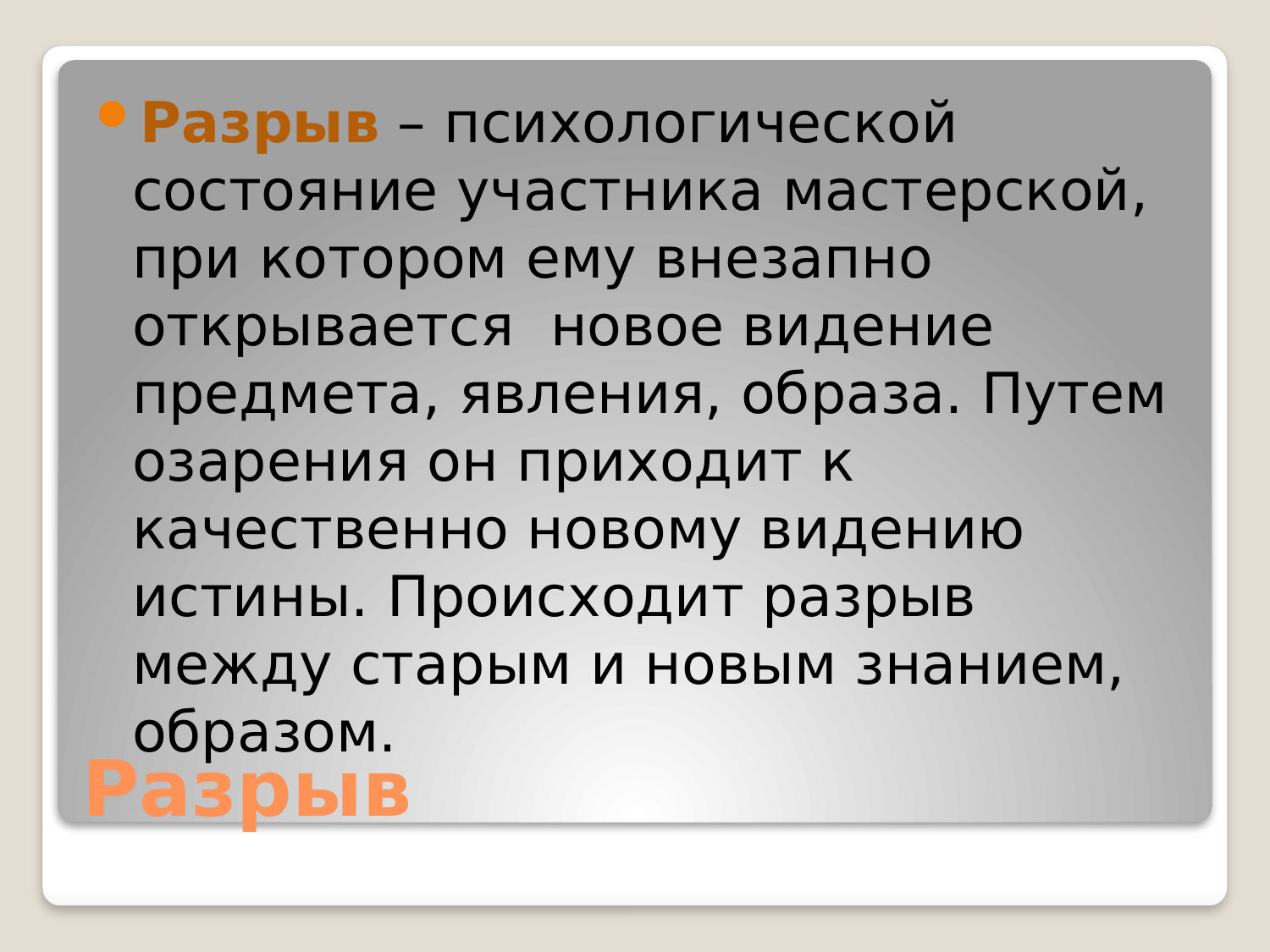

Разрыв – психологической состояние участника мастерской, при котором ему внезапно открывается  новое видение предмета, явления, образа. Путем озарения он приходит к качественно новому видению истины. Происходит разрыв между старым и новым знанием, образом.
# Разрыв